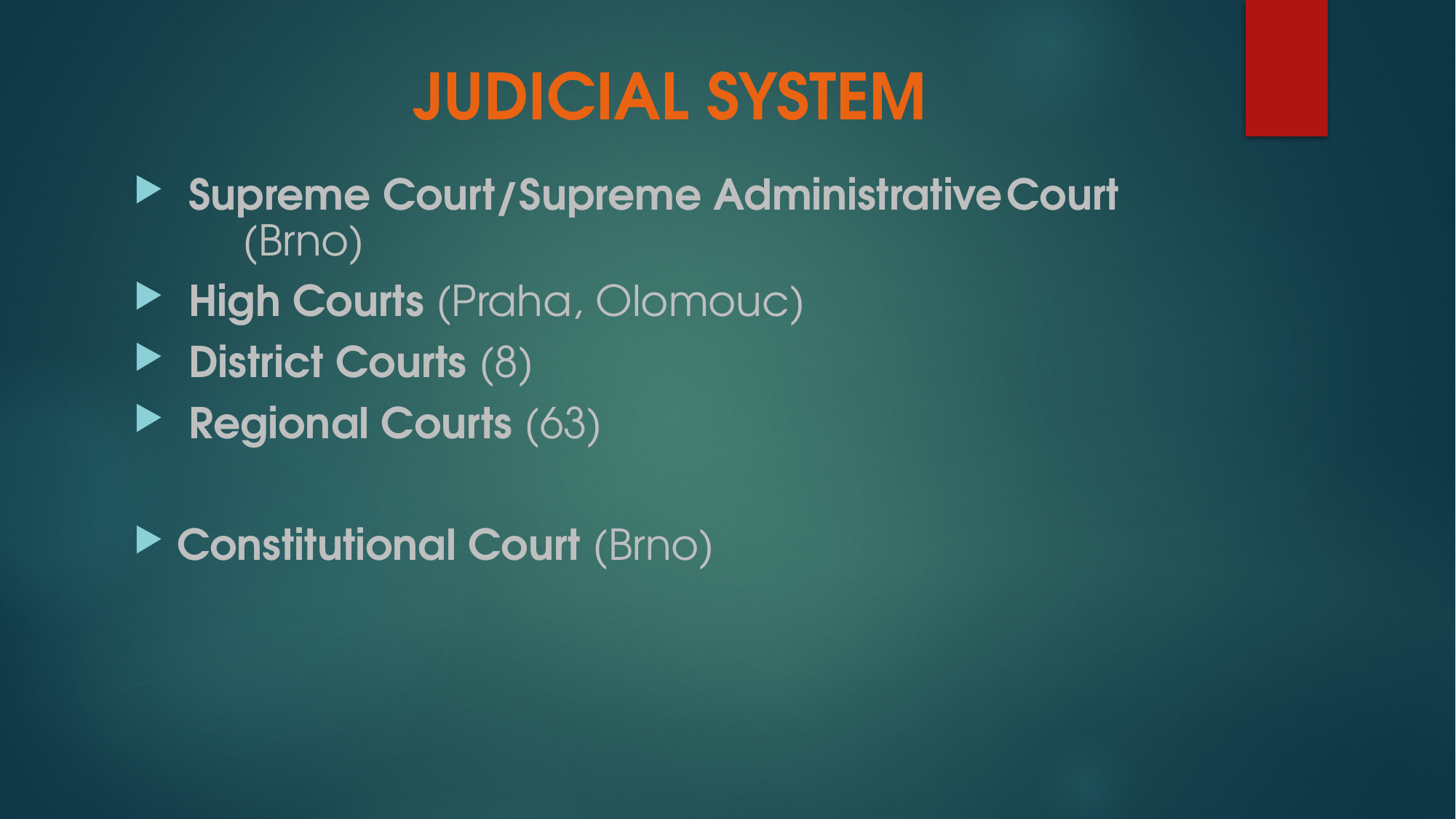

# JUDICIAL SYSTEM
  Supreme Court/Supreme Administrative	Court 	(Brno)
  High Courts (Praha, Olomouc)
  District Courts (8)
  Regional Courts (63)

 Constitutional Court (Brno)